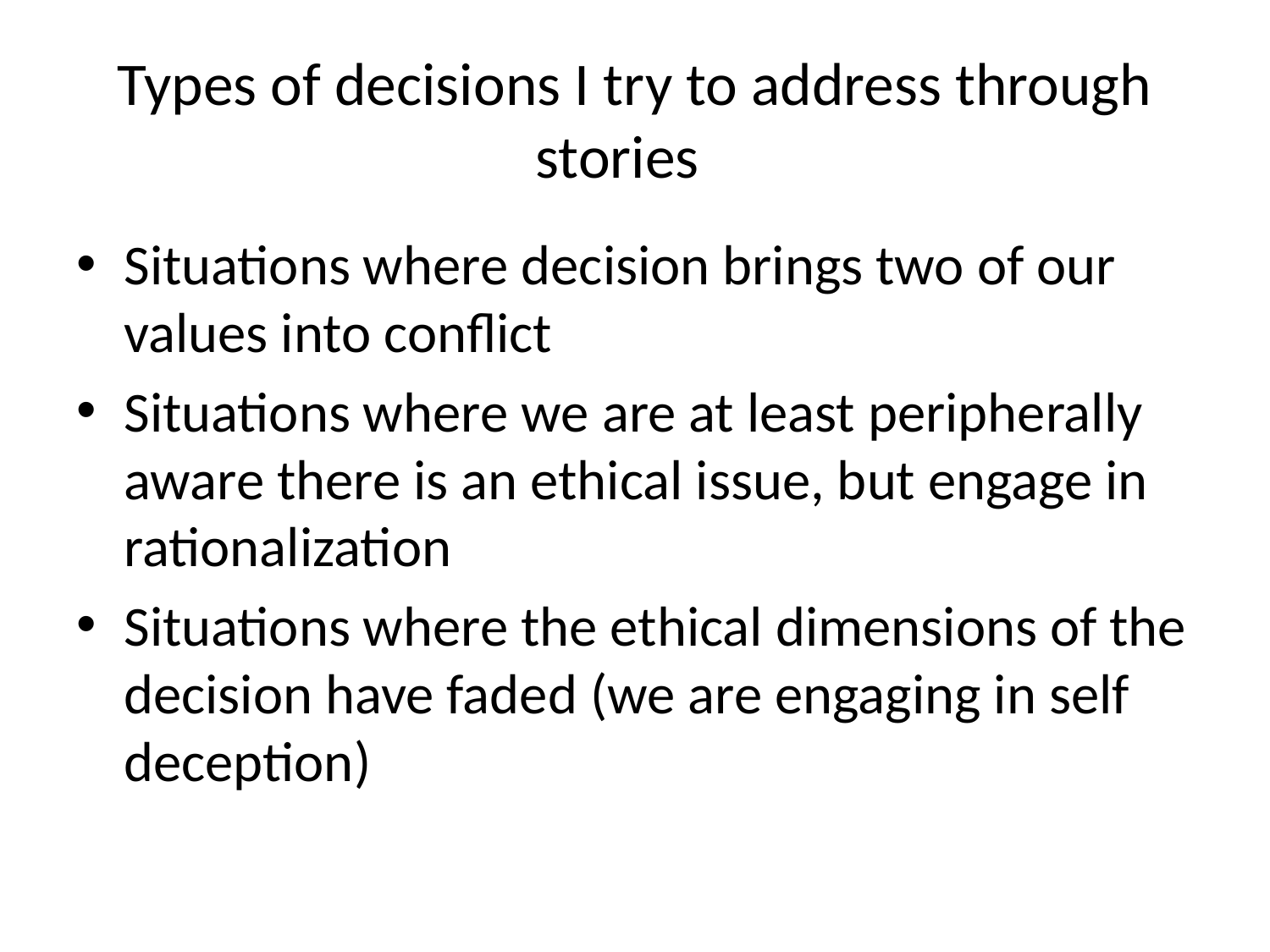

# Types of decisions I try to address through stories
Situations where decision brings two of our values into conflict
Situations where we are at least peripherally aware there is an ethical issue, but engage in rationalization
Situations where the ethical dimensions of the decision have faded (we are engaging in self deception)